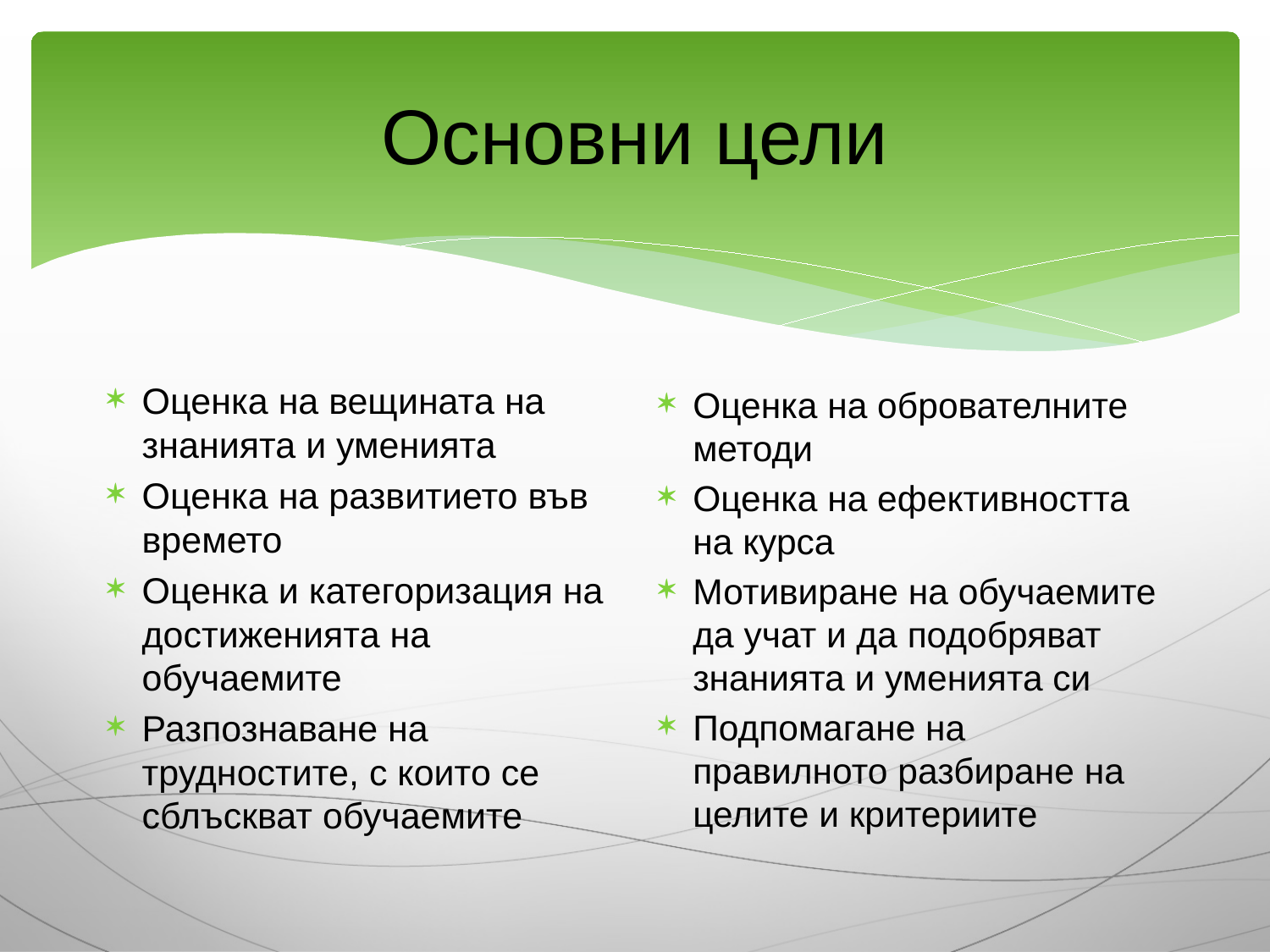

# Основни цели
Оценка на вещината на знанията и уменията
Оценка на развитието във времето
Оценка и категоризация на достиженията на обучаемите
Разпознаване на трудностите, с които се сблъскват обучаемите
Оценка на обрователните методи
Оценка на ефективността на курса
Мотивиране на обучаемите да учат и да подобряват знанията и уменията си
Подпомагане на правилното разбиране на целите и критериите